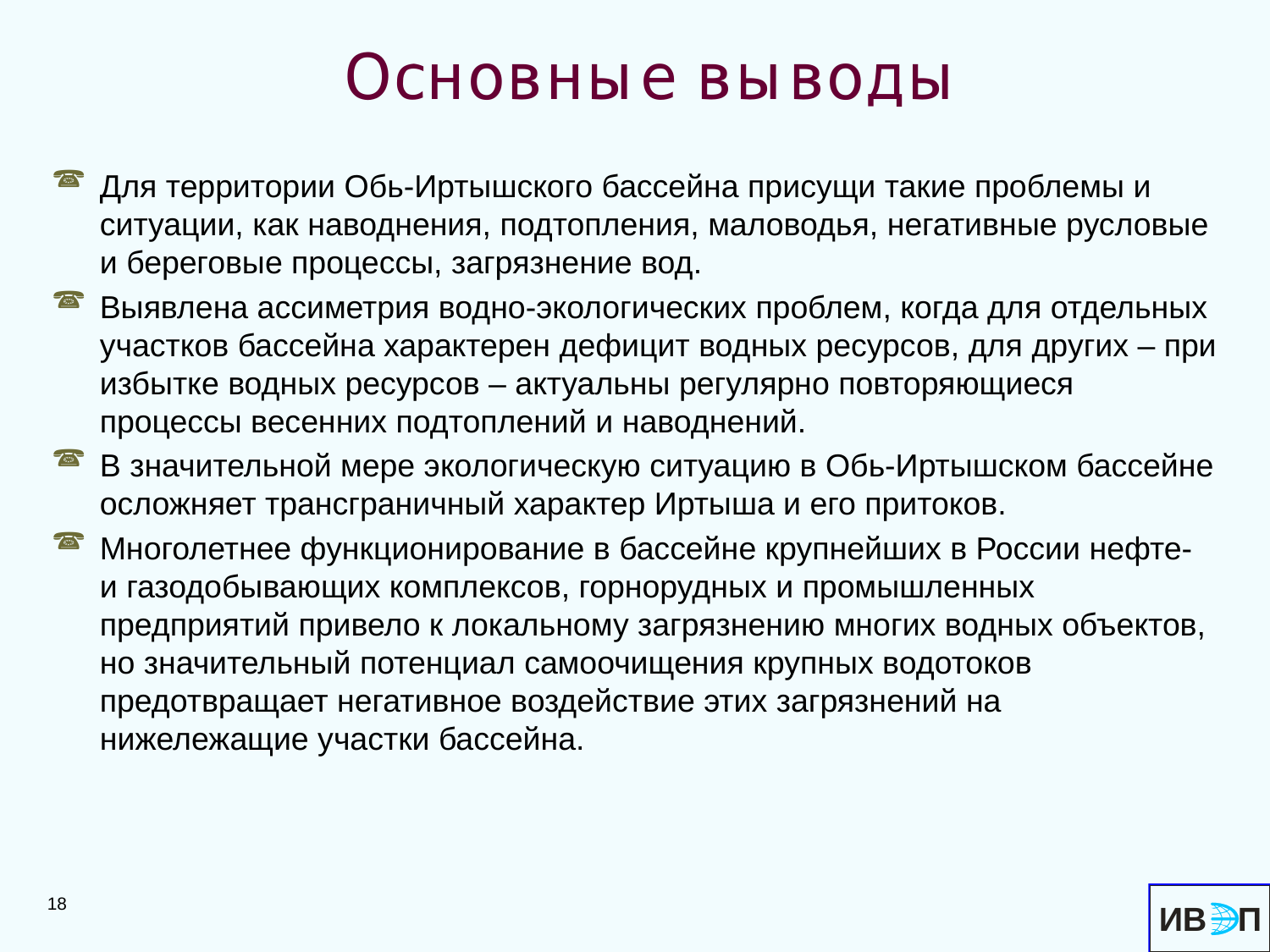

# Основные выводы
Для территории Обь-Иртышского бассейна присущи такие проблемы и ситуации, как наводнения, подтопления, маловодья, негативные русловые и береговые процессы, загрязнение вод.
Выявлена ассиметрия водно-экологических проблем, когда для отдельных участков бассейна характерен дефицит водных ресурсов, для других – при избытке водных ресурсов – актуальны регулярно повторяющиеся процессы весенних подтоплений и наводнений.
В значительной мере экологическую ситуацию в Обь-Иртышском бассейне осложняет трансграничный характер Иртыша и его притоков.
Многолетнее функционирование в бассейне крупнейших в России нефте- и газодобывающих комплексов, горнорудных и промышленных предприятий привело к локальному загрязнению многих водных объектов, но значительный потенциал самоочищения крупных водотоков предотвращает негативное воздействие этих загрязнений на нижележащие участки бассейна.

18